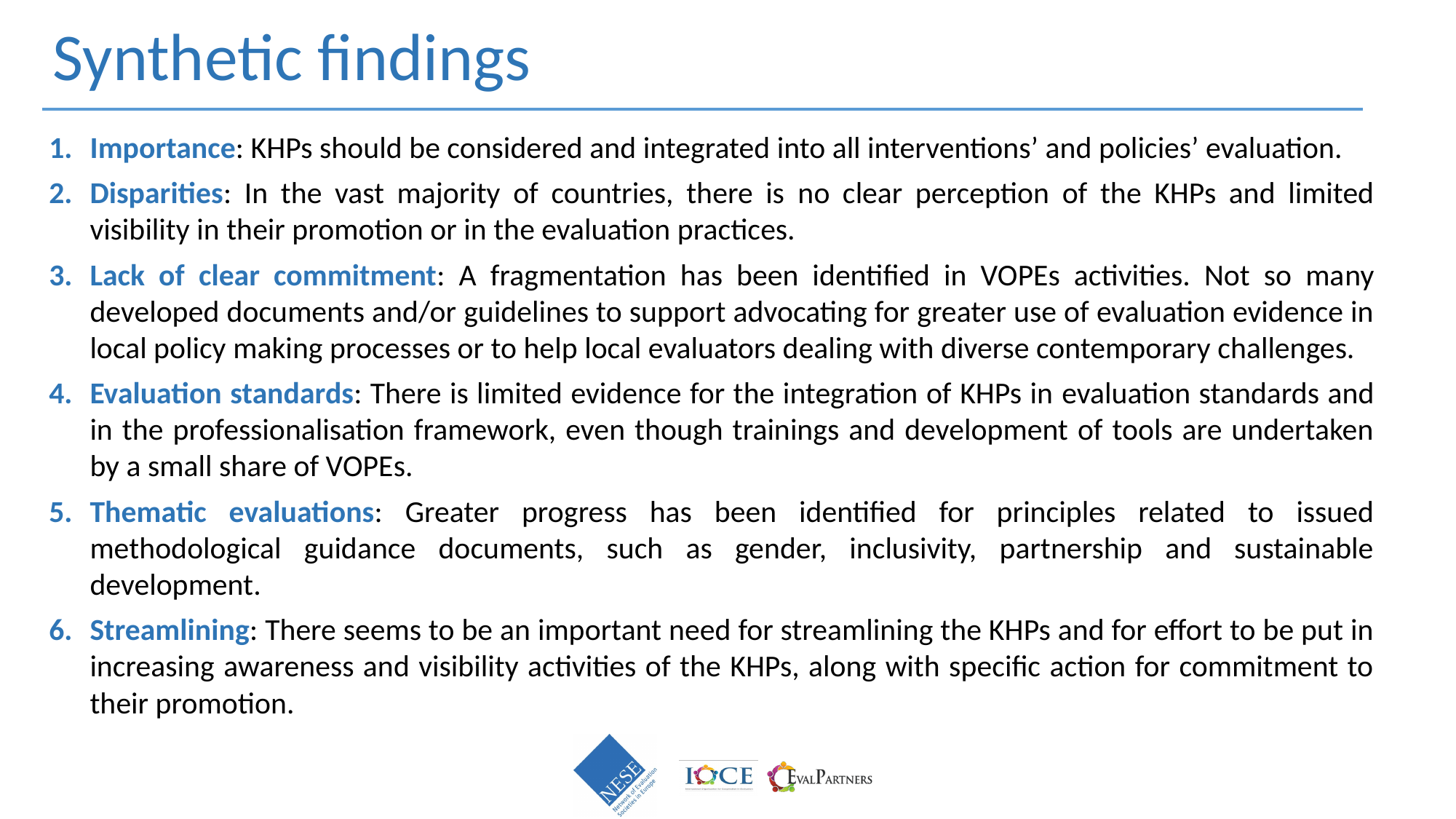

# Synthetic findings
Importance: KHPs should be considered and integrated into all interventions’ and policies’ evaluation.
Disparities: In the vast majority of countries, there is no clear perception of the KHPs and limited visibility in their promotion or in the evaluation practices.
Lack of clear commitment: A fragmentation has been identified in VOPEs activities. Not so many developed documents and/or guidelines to support advocating for greater use of evaluation evidence in local policy making processes or to help local evaluators dealing with diverse contemporary challenges.
Evaluation standards: There is limited evidence for the integration of KHPs in evaluation standards and in the professionalisation framework, even though trainings and development of tools are undertaken by a small share of VOPEs.
Thematic evaluations: Greater progress has been identified for principles related to issued methodological guidance documents, such as gender, inclusivity, partnership and sustainable development.
Streamlining: There seems to be an important need for streamlining the KHPs and for effort to be put in increasing awareness and visibility activities of the KHPs, along with specific action for commitment to their promotion.